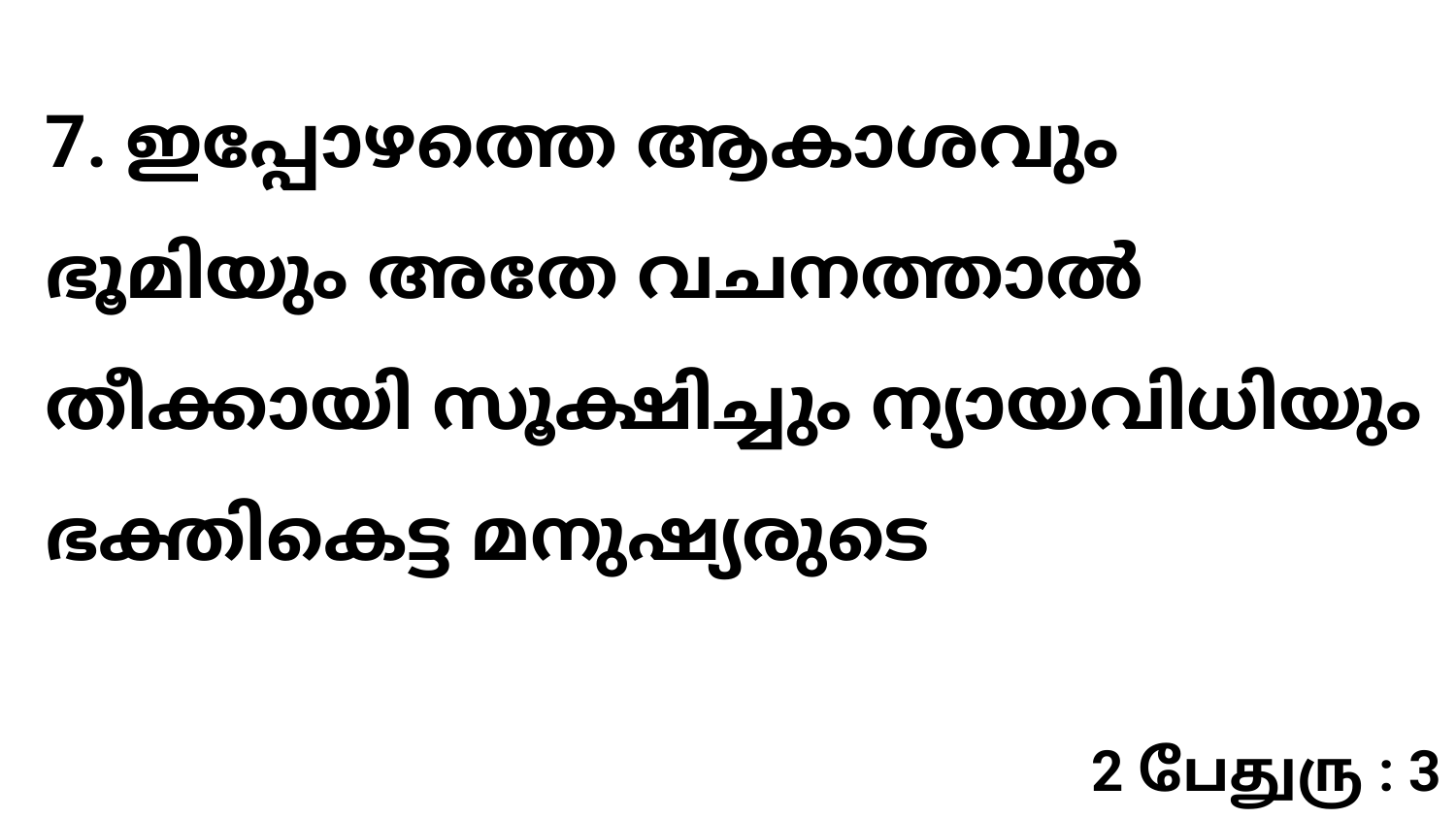

7. ഇപ്പോഴത്തെ ആകാശവും ഭൂമിയും അതേ വചനത്താൽ തീക്കായി സൂക്ഷിച്ചും ന്യായവിധിയും ഭക്തികെട്ട മനുഷ്യരുടെ
2 பேதுரு : 3